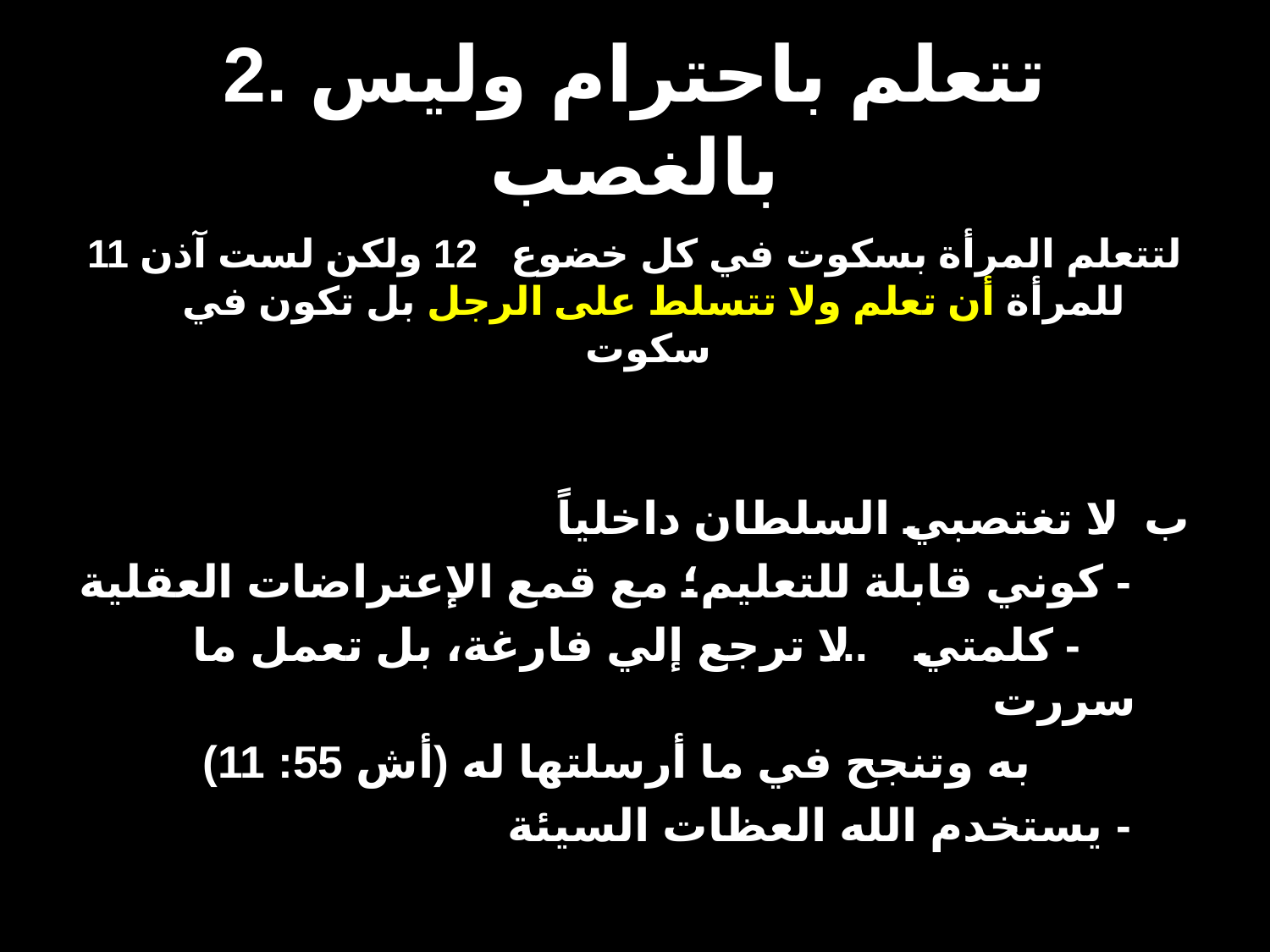

# 2. تتعلم باحترام وليس بالغصب
11 لتتعلم المرأة بسكوت في كل خضوع   12 ولكن لست آذن للمرأة أن تعلم ولا تتسلط على الرجل بل تكون في سكوت

ب. لا تغتصبي السلطان داخلياً
	     - كوني قابلة للتعليم؛ مع قمع الإعتراضات العقلية
         - كلمتي ... لا ترجع إلي فارغة، بل تعمل ما سررت
             به وتنجح في ما أرسلتها له (أش 55: 11)
	     - يستخدم الله العظات السيئة